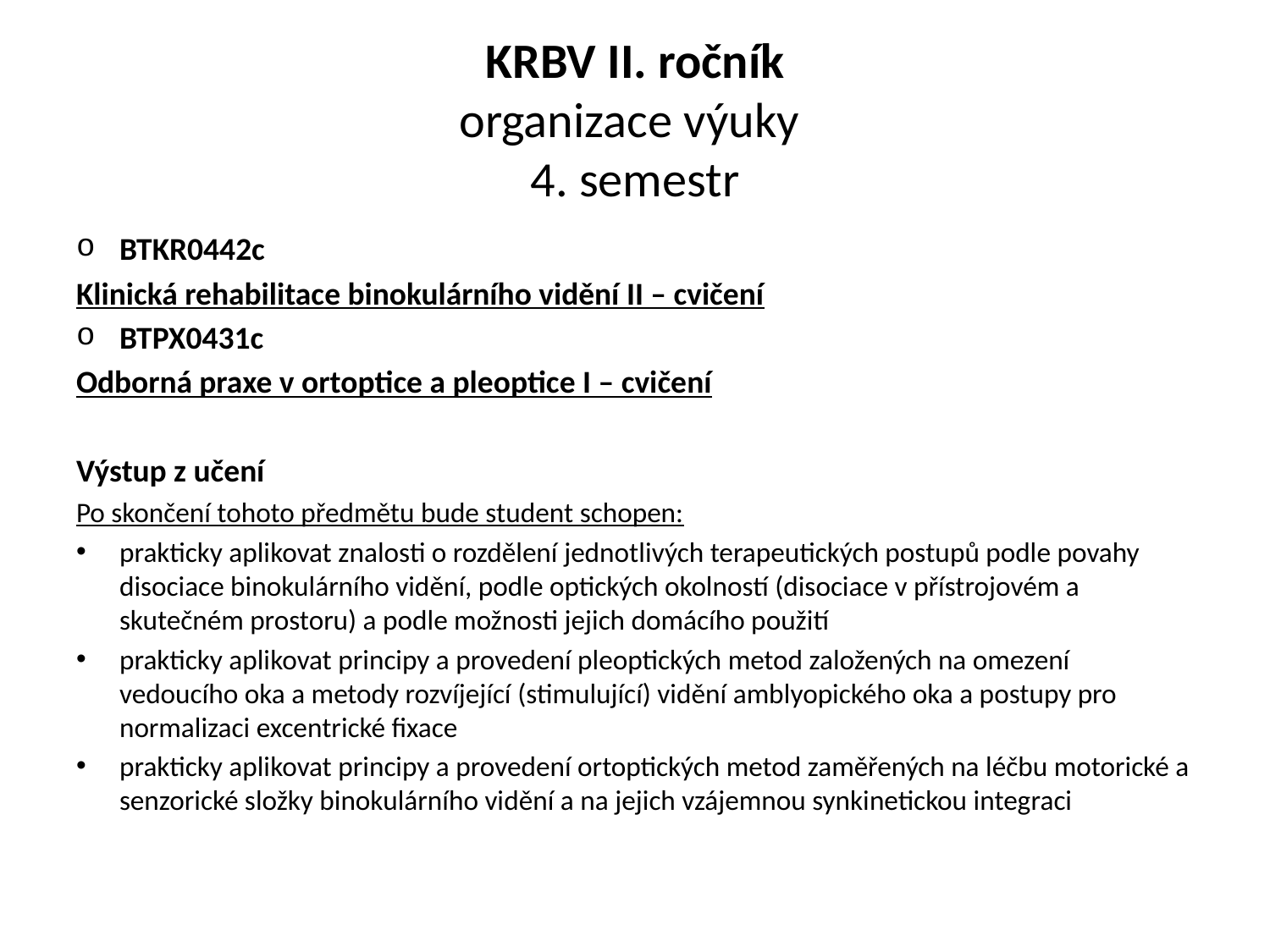

# KRBV II. ročník organizace výuky 4. semestr
BTKR0442c
Klinická rehabilitace binokulárního vidění II – cvičení
BTPX0431c
Odborná praxe v ortoptice a pleoptice I – cvičení

Výstup z učení
Po skončení tohoto předmětu bude student schopen:
prakticky aplikovat znalosti o rozdělení jednotlivých terapeutických postupů podle povahy disociace binokulárního vidění, podle optických okolností (disociace v přístrojovém a skutečném prostoru) a podle možnosti jejich domácího použití
prakticky aplikovat principy a provedení pleoptických metod založených na omezení vedoucího oka a metody rozvíjející (stimulující) vidění amblyopického oka a postupy pro normalizaci excentrické fixace
prakticky aplikovat principy a provedení ortoptických metod zaměřených na léčbu motorické a senzorické složky binokulárního vidění a na jejich vzájemnou synkinetickou integraci